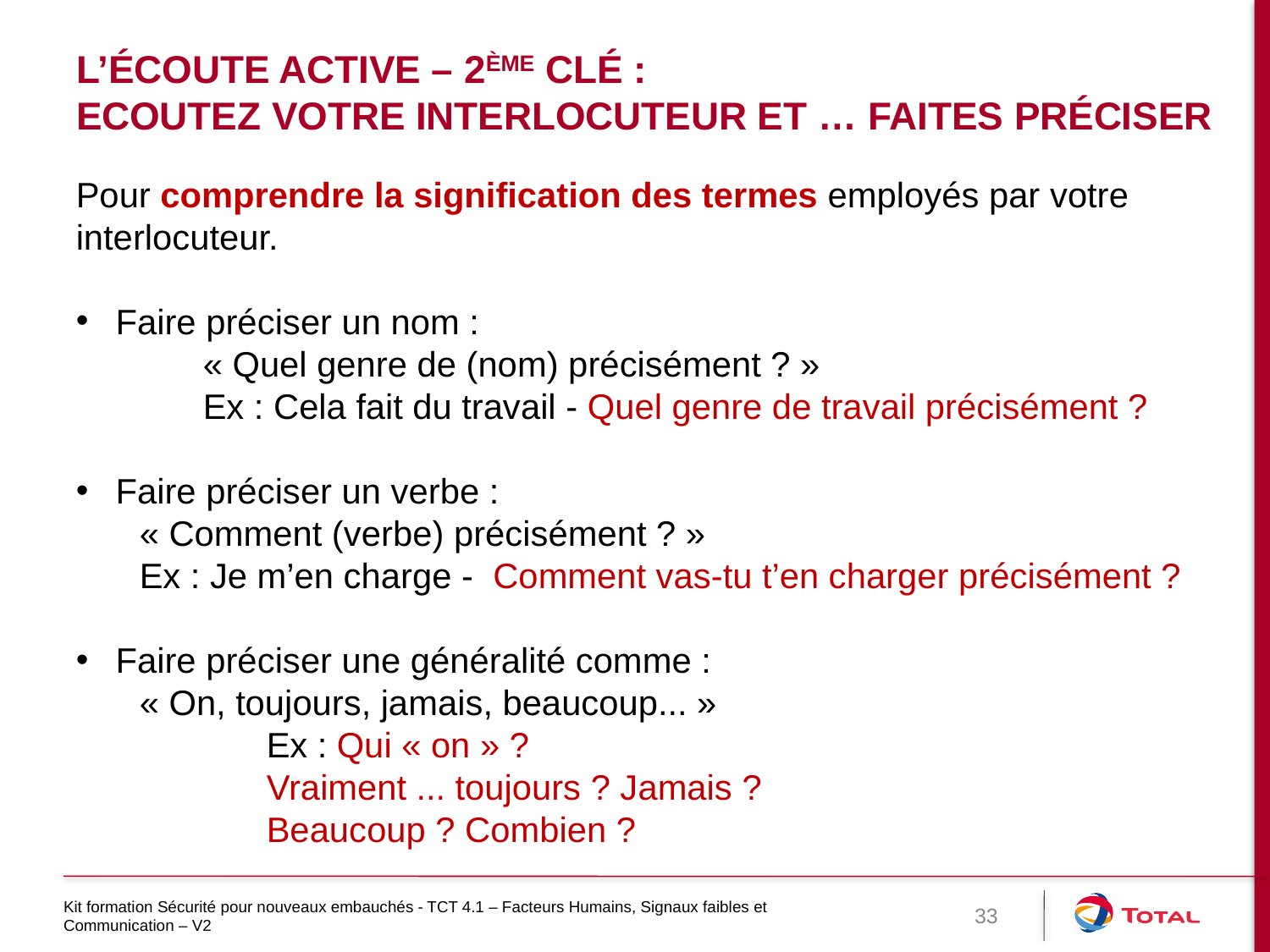

# L’écoute active – 2ème clé : Ecoutez votre interlocuteur et … Faites préciser
Pour comprendre la signification des termes employés par votre interlocuteur.

Faire préciser un nom :
	« Quel genre de (nom) précisément ? »
 	Ex : Cela fait du travail - Quel genre de travail précisément ?

Faire préciser un verbe :
« Comment (verbe) précisément ? »
Ex : Je m’en charge -  Comment vas-tu t’en charger précisément ?

Faire préciser une généralité comme :
« On, toujours, jamais, beaucoup... »
 	Ex : Qui « on » ?
 	Vraiment ... toujours ? Jamais ?
 	Beaucoup ? Combien ?
Kit formation Sécurité pour nouveaux embauchés - TCT 4.1 – Facteurs Humains, Signaux faibles et Communication – V2
33